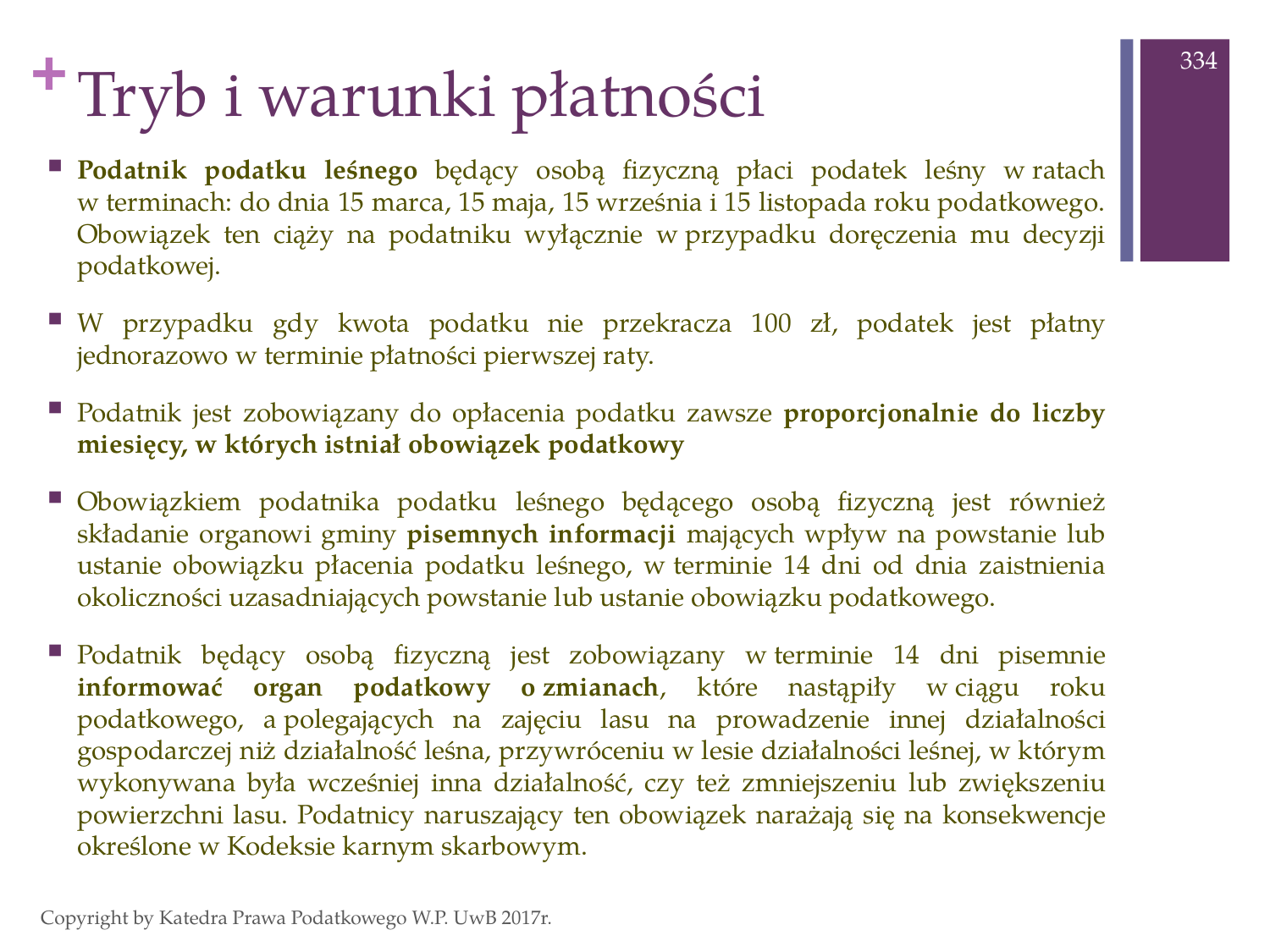

334
# Tryb i warunki płatności
Podatnik podatku leśnego będący osobą fizyczną płaci podatek leśny w ratach w terminach: do dnia 15 marca, 15 maja, 15 września i 15 listopada roku podatkowego. Obowiązek ten ciąży na podatniku wyłącznie w przypadku doręczenia mu decyzji podatkowej.
W przypadku gdy kwota podatku nie przekracza 100 zł, podatek jest płatny jednorazowo w terminie płatności pierwszej raty.
Podatnik jest zobowiązany do opłacenia podatku zawsze proporcjonalnie do liczby miesięcy, w których istniał obowiązek podatkowy
Obowiązkiem podatnika podatku leśnego będącego osobą fizyczną jest również składanie organowi gminy pisemnych informacji mających wpływ na powstanie lub ustanie obowiązku płacenia podatku leśnego, w terminie 14 dni od dnia zaistnienia okoliczności uzasadniających powstanie lub ustanie obowiązku podatkowego.
Podatnik będący osobą fizyczną jest zobowiązany w terminie 14 dni pisemnie informować organ podatkowy o zmianach, które nastąpiły w ciągu roku podatkowego, a polegających na zajęciu lasu na prowadzenie innej działalności gospodarczej niż działalność leśna, przywróceniu w lesie działalności leśnej, w którym wykonywana była wcześniej inna działalność, czy też zmniejszeniu lub zwiększeniu powierzchni lasu. Podatnicy naruszający ten obowiązek narażają się na konsekwencje określone w Kodeksie karnym skarbowym.

Copyright by Katedra Prawa Podatkowego W.P. UwB 2017r.